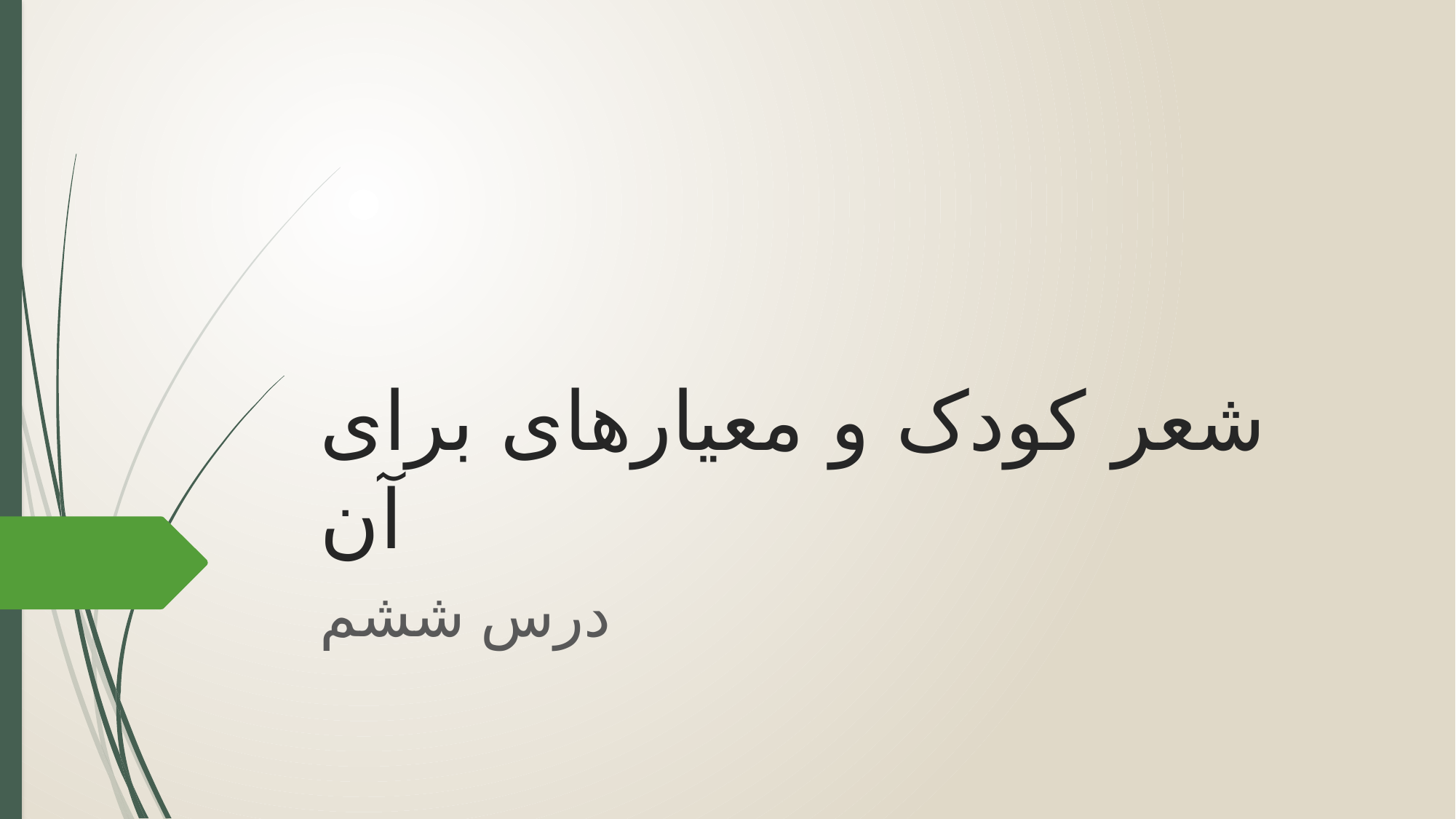

# شعر کودک و معیارهای برای آن
درس ششم